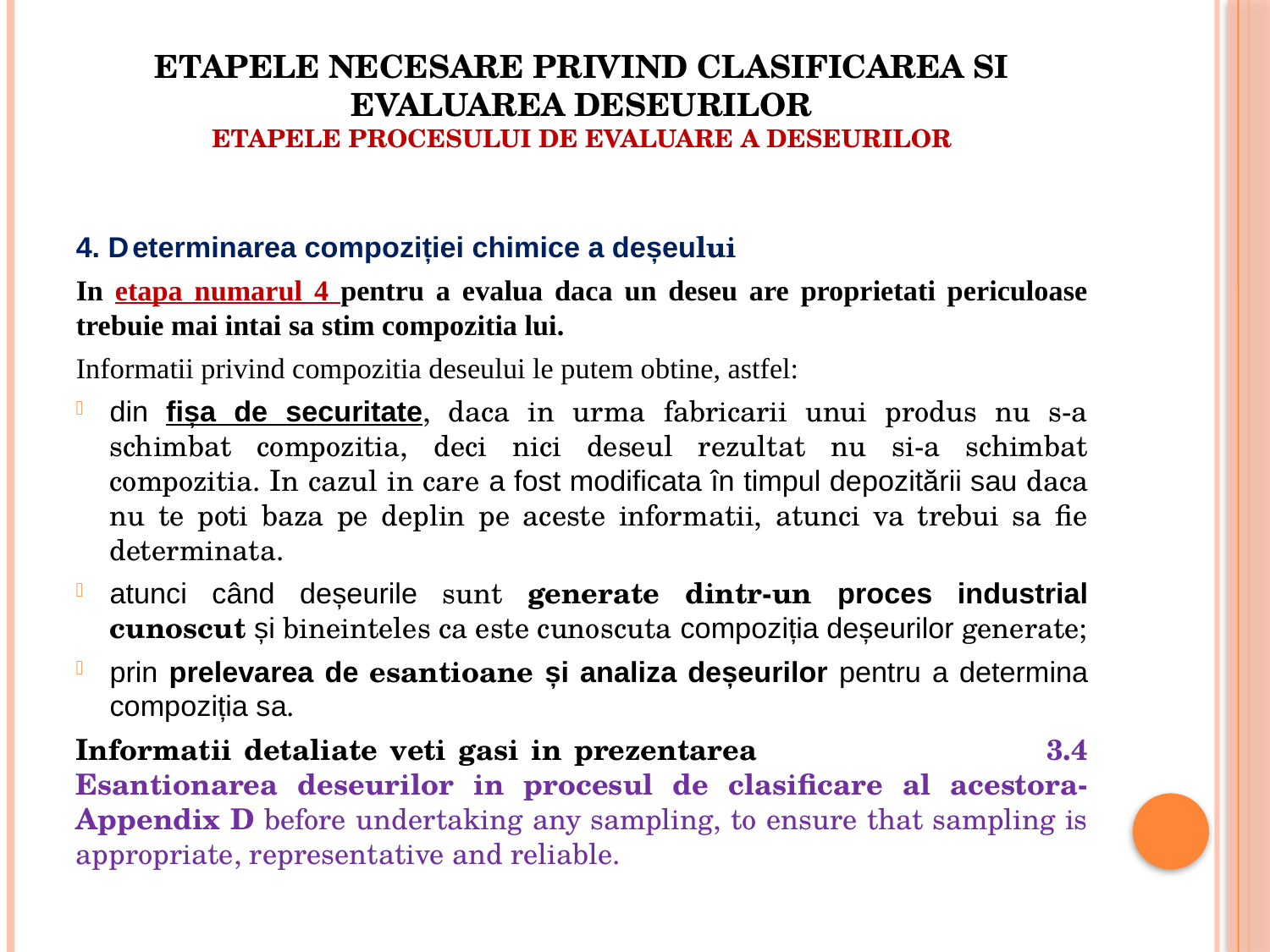

# Etapele necesare privind clasificarea si evaluarea deseurilor ETAPELE PROCESULUI DE EVALUARE A DESEURILOR
4. Determinarea compoziției chimice a deșeului
In etapa numarul 4 pentru a evalua daca un deseu are proprietati periculoase trebuie mai intai sa stim compozitia lui.
Informatii privind compozitia deseului le putem obtine, astfel:
din fișa de securitate, daca in urma fabricarii unui produs nu s-a schimbat compozitia, deci nici deseul rezultat nu si-a schimbat compozitia. In cazul in care a fost modificata în timpul depozitării sau daca nu te poti baza pe deplin pe aceste informatii, atunci va trebui sa fie determinata.
atunci când deșeurile sunt generate dintr-un proces industrial cunoscut și bineinteles ca este cunoscuta compoziția deșeurilor generate;
prin prelevarea de esantioane și analiza deșeurilor pentru a determina compoziția sa.
Informatii detaliate veti gasi in prezentarea                        3.4 Esantionarea deseurilor in procesul de clasificare al acestora- Appendix D before undertaking any sampling, to ensure that sampling is appropriate, representative and reliable.